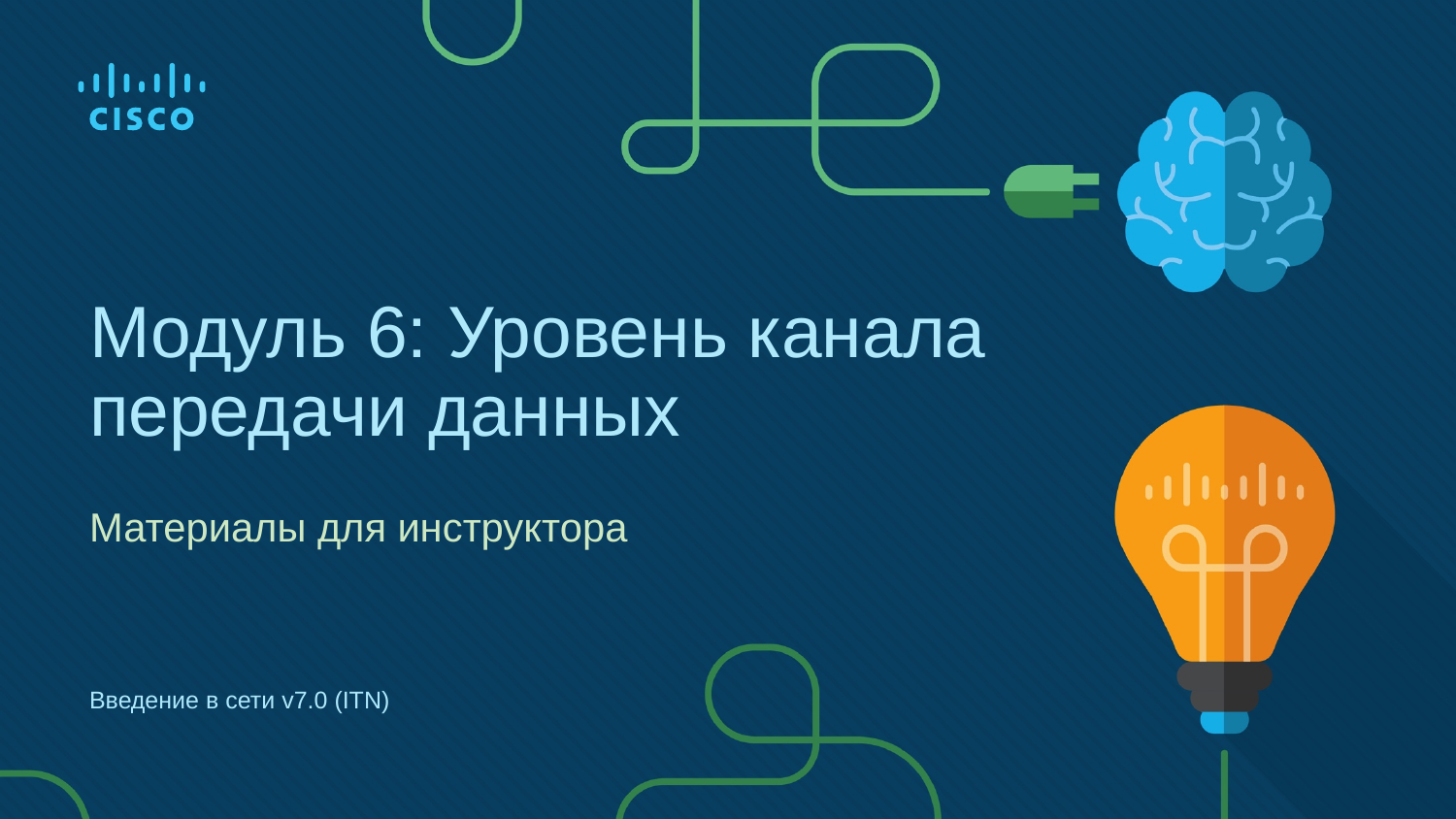

# Модуль 6: Уровень канала передачи данных
Материалы для инструктора
Введение в сети v7.0 (ITN)